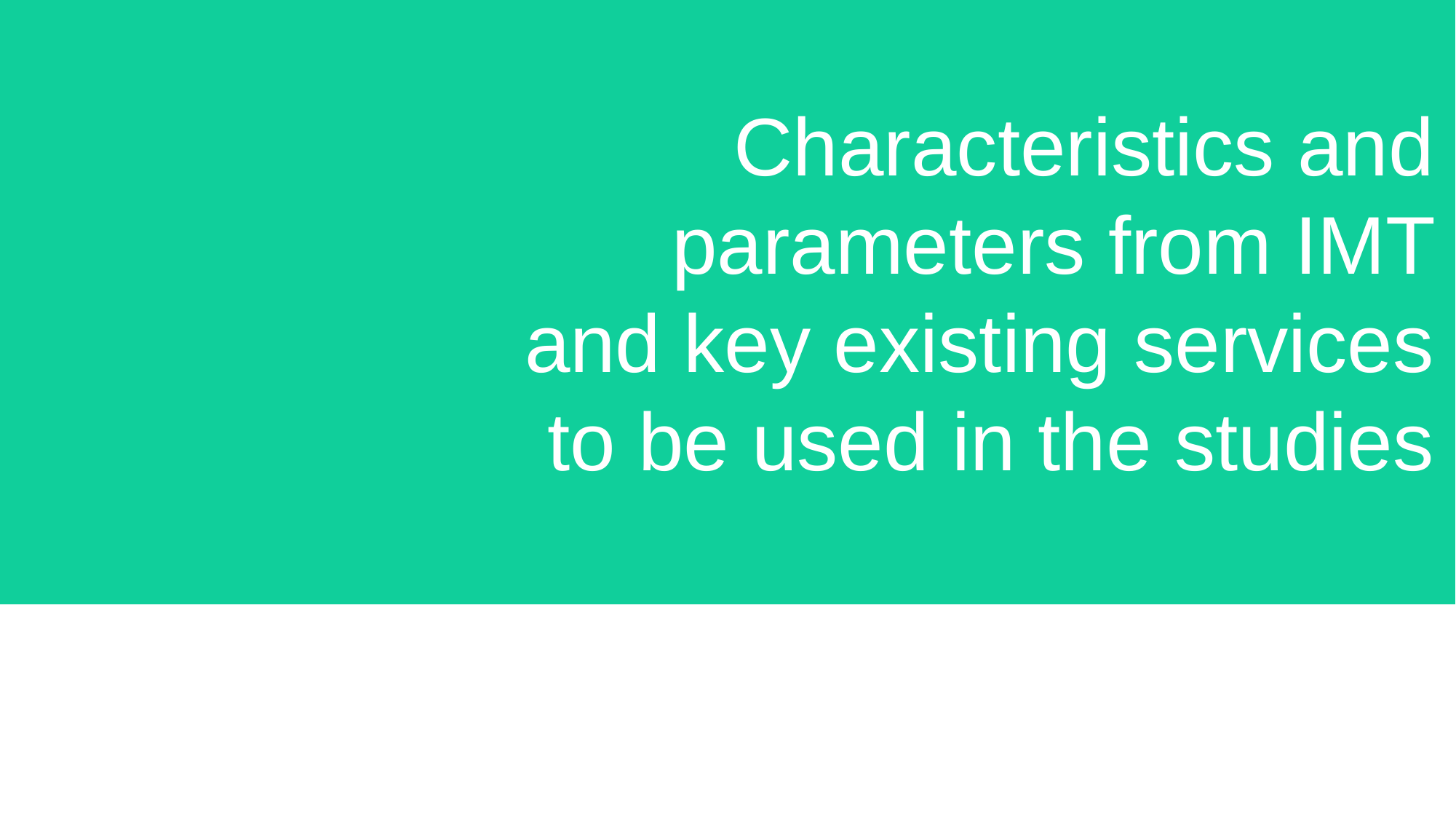

Characteristics and parameters from IMT and key existing services to be used in the studies